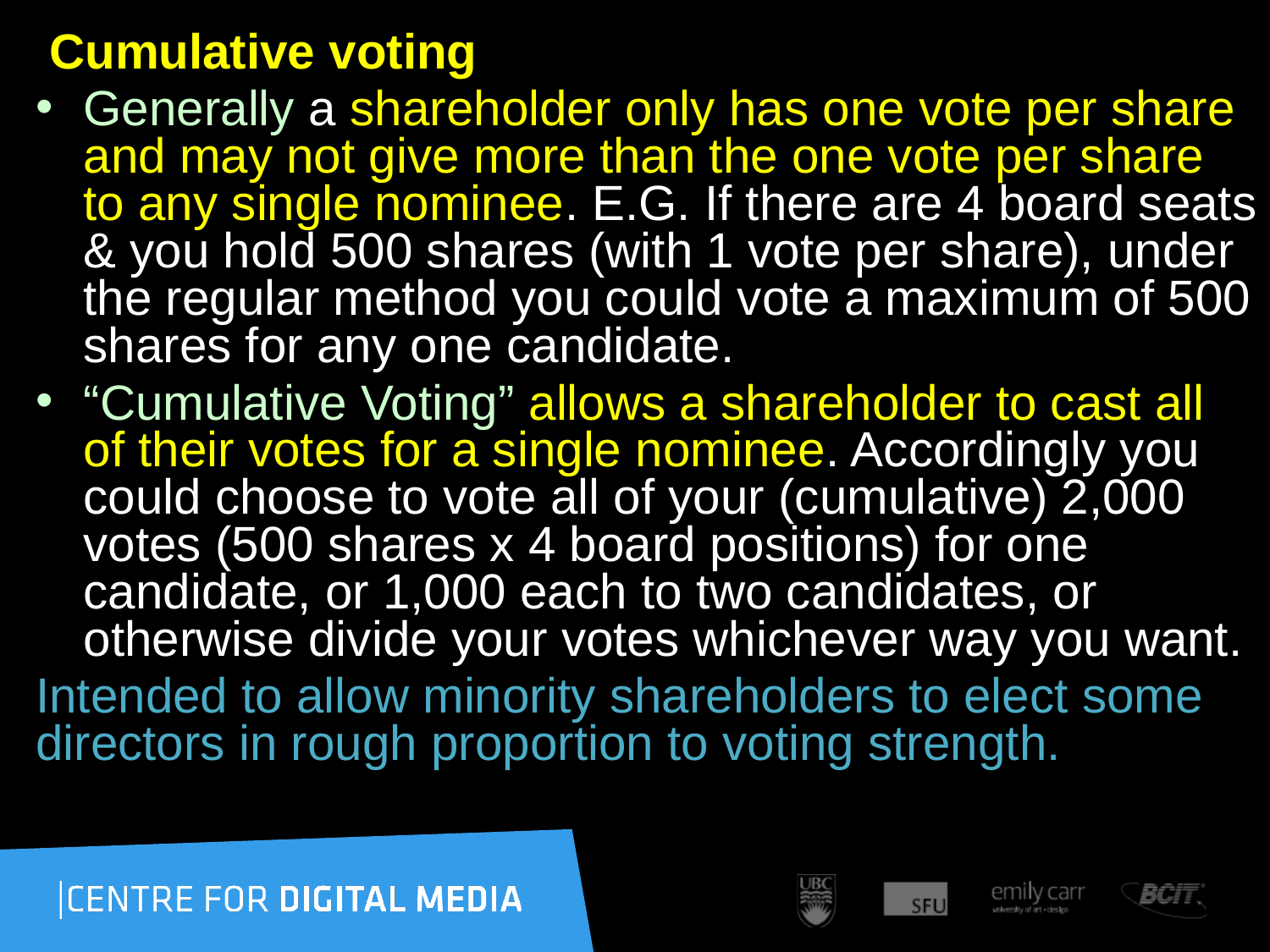

Cumulative voting
Generally a shareholder only has one vote per share and may not give more than the one vote per share to any single nominee. E.G. If there are 4 board seats & you hold 500 shares (with 1 vote per share), under the regular method you could vote a maximum of 500 shares for any one candidate.
“Cumulative Voting” allows a shareholder to cast all of their votes for a single nominee. Accordingly you could choose to vote all of your (cumulative) 2,000 votes (500 shares x 4 board positions) for one candidate, or 1,000 each to two candidates, or otherwise divide your votes whichever way you want.
Intended to allow minority shareholders to elect some directors in rough proportion to voting strength.